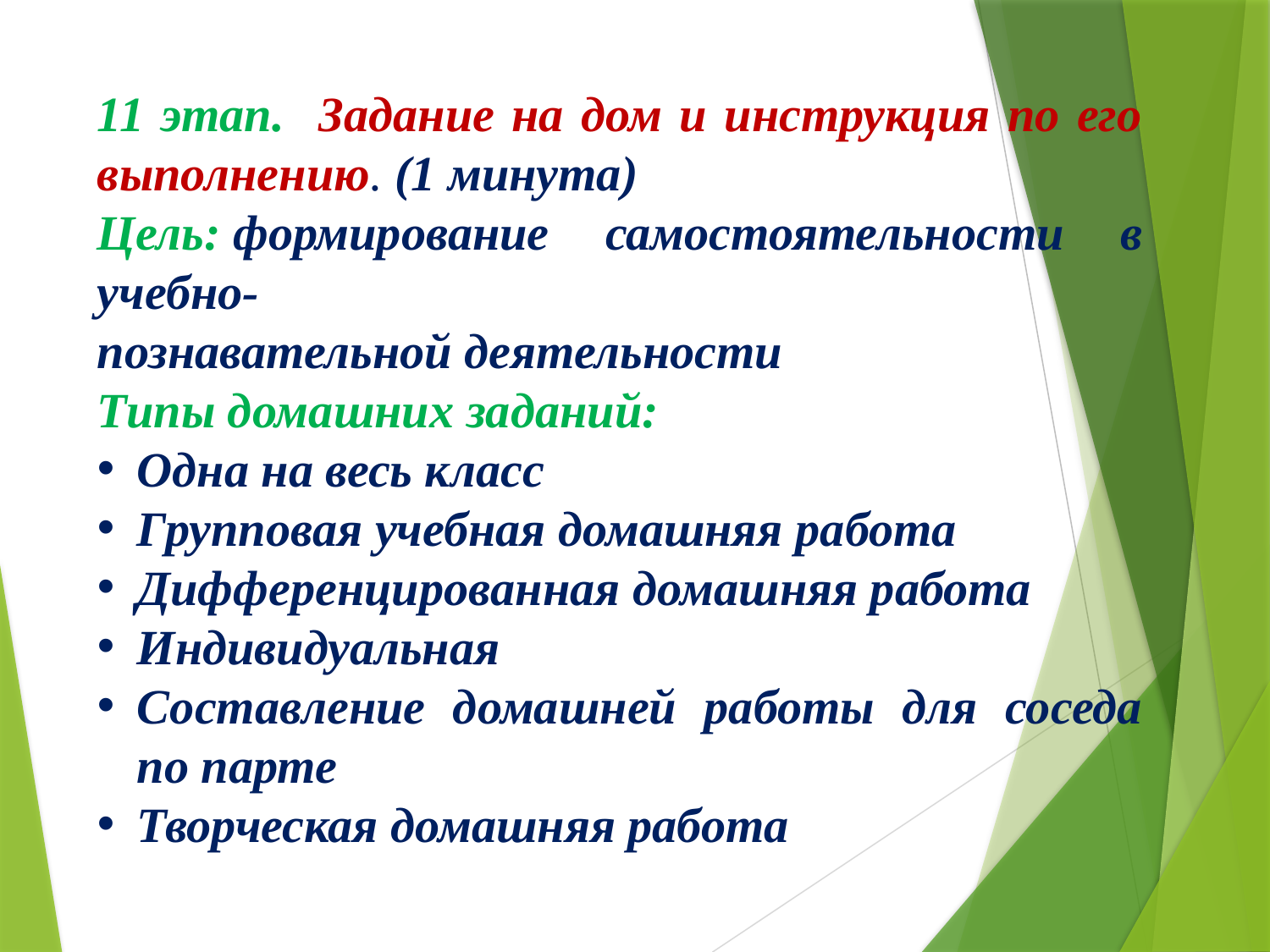

11 этап.  Задание на дом и инструкция по его выполнению. (1 минута)
Цель: формирование самостоятельности в учебно-
познавательной деятельности
Типы домашних заданий:
Одна на весь класс
Групповая учебная домашняя работа
Дифференцированная домашняя работа
Индивидуальная
Составление домашней работы для соседа по парте
Творческая домашняя работа